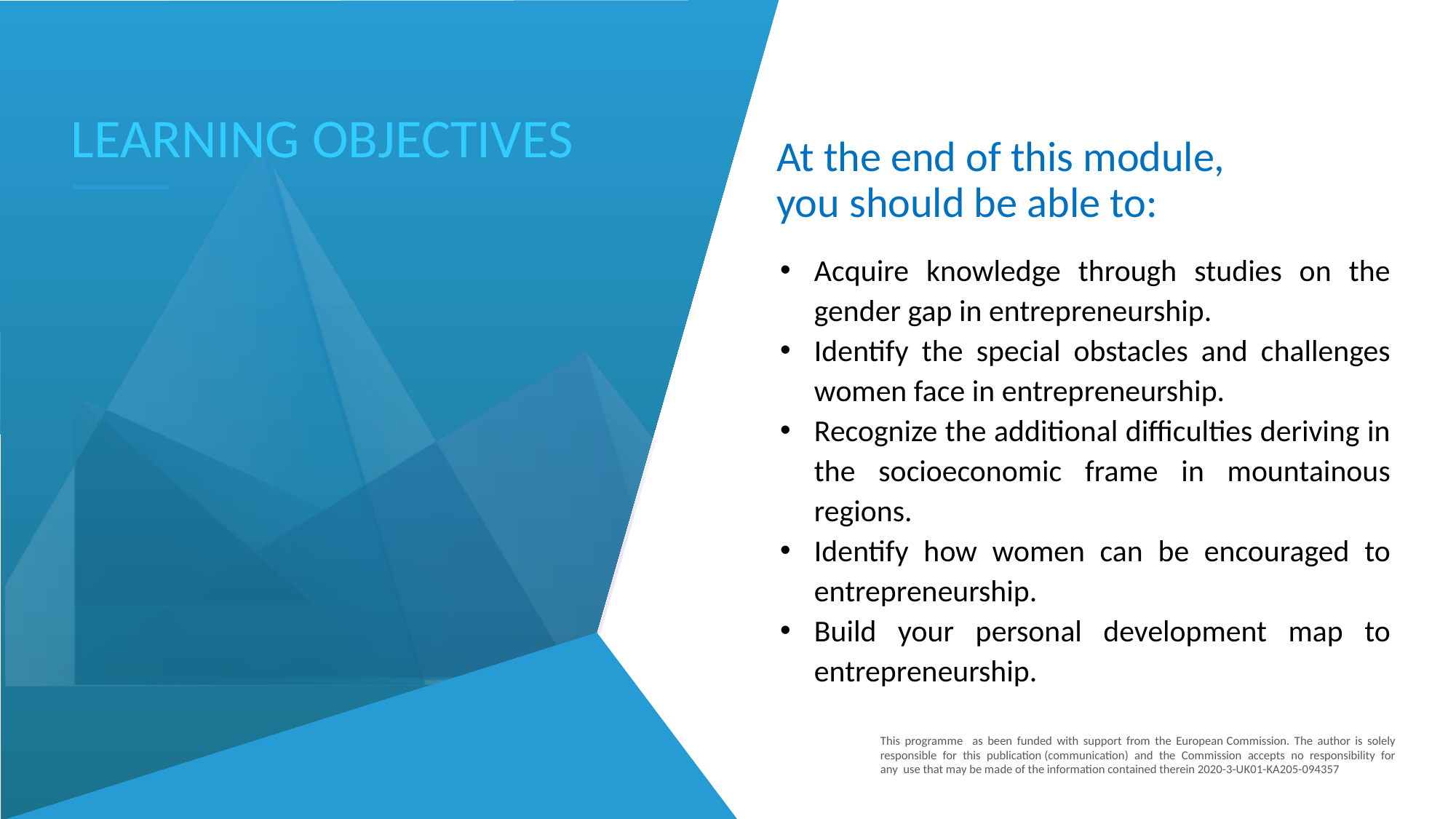

LEARNING OBJECTIVES
At the end of this module,
you should be able to:
Acquire knowledge through studies on the gender gap in entrepreneurship.
Identify the special obstacles and challenges women face in entrepreneurship.
Recognize the additional difficulties deriving in the socioeconomic frame in mountainous regions.
Identify how women can be encouraged to entrepreneurship.
Build your personal development map to entrepreneurship.